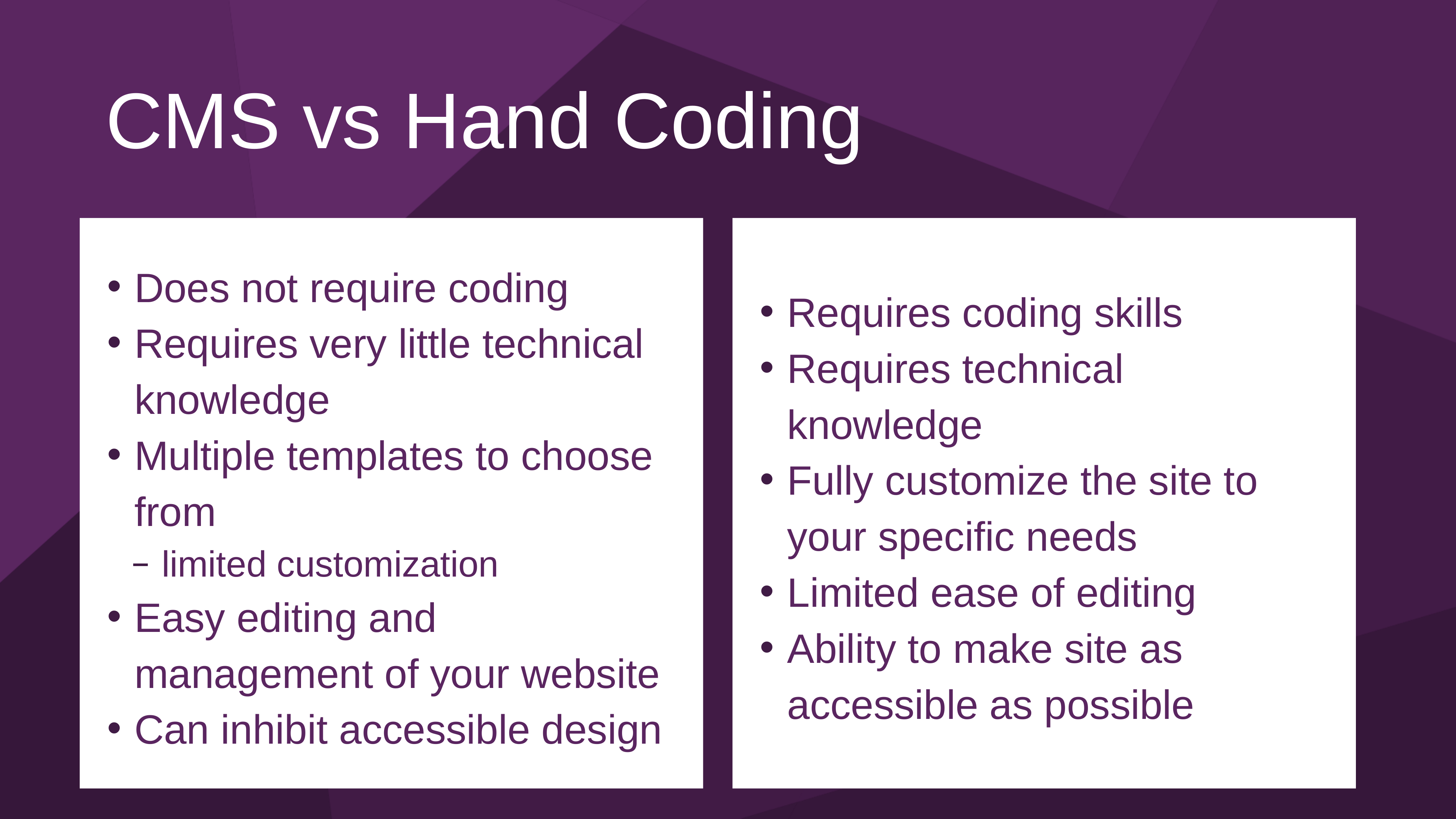

# CMS vs Hand Coding
Does not require coding
Requires very little technical knowledge
Multiple templates to choose from
limited customization
Easy editing and management of your website
Can inhibit accessible design
Requires coding skills
Requires technical knowledge
Fully customize the site to your specific needs
Limited ease of editing
Ability to make site as accessible as possible